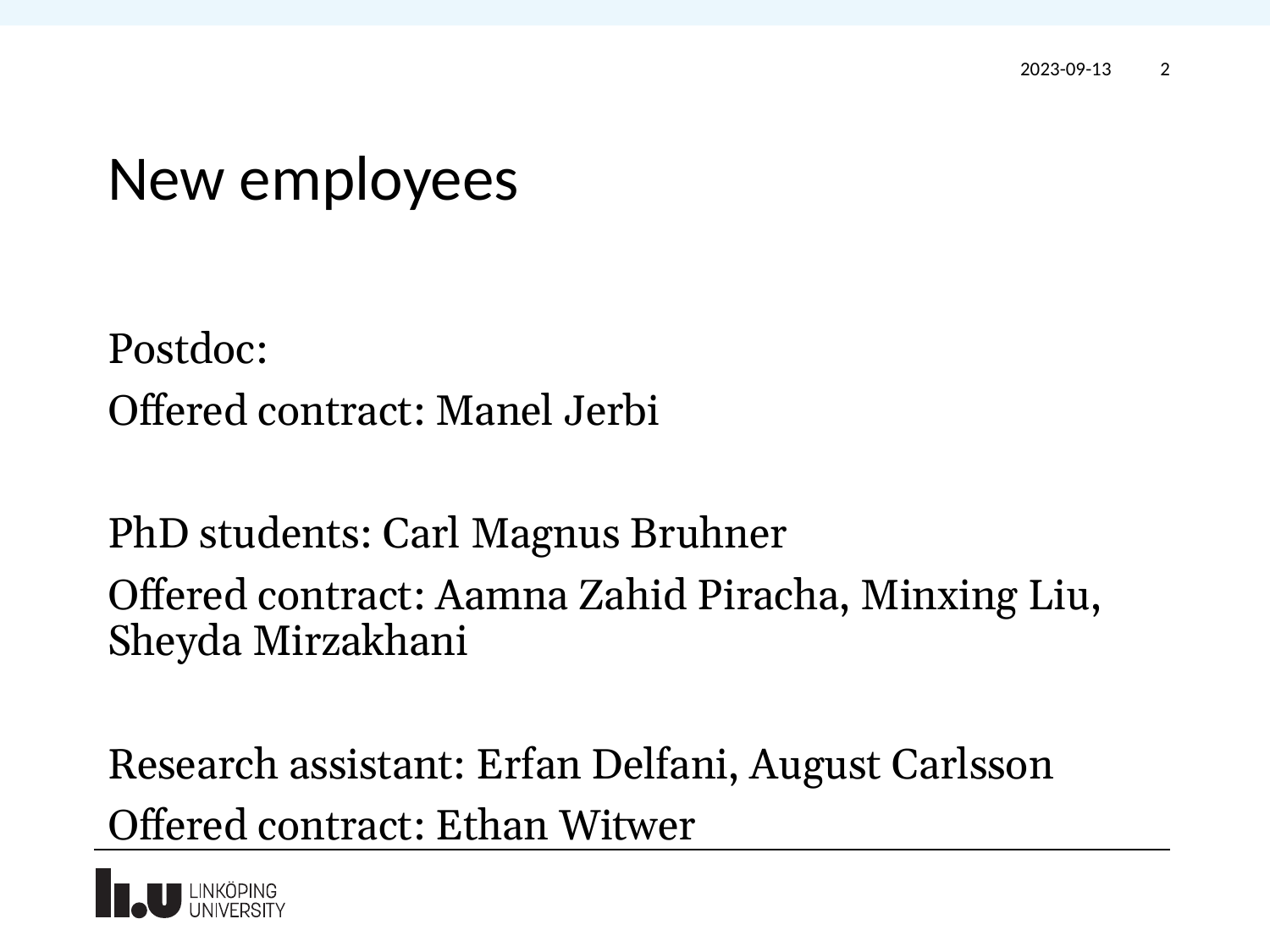

2023-09-13

2
# New employees

Postdoc:
Offered contract: Manel Jerbi

PhD students: Carl Magnus Bruhner
Offered contract: Aamna Zahid Piracha, Minxing Liu, Sheyda Mirzakhani

Research assistant: Erfan Delfani, August Carlsson
Offered contract: Ethan Witwer